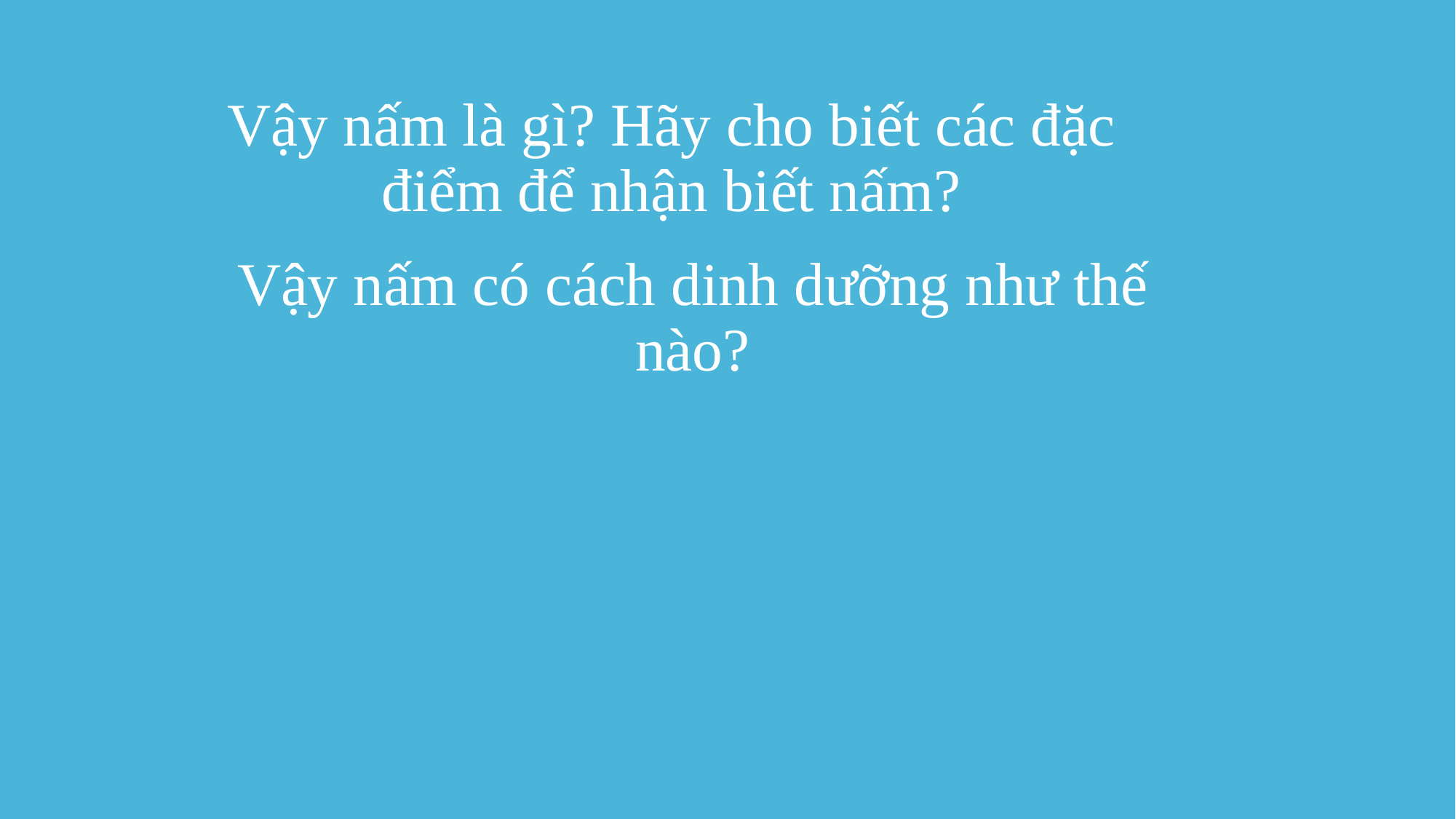

# Vậy nấm là gì? Hãy cho biết các đặc điểm để nhận biết nấm?
Vậy nấm có cách dinh dưỡng như thế nào?